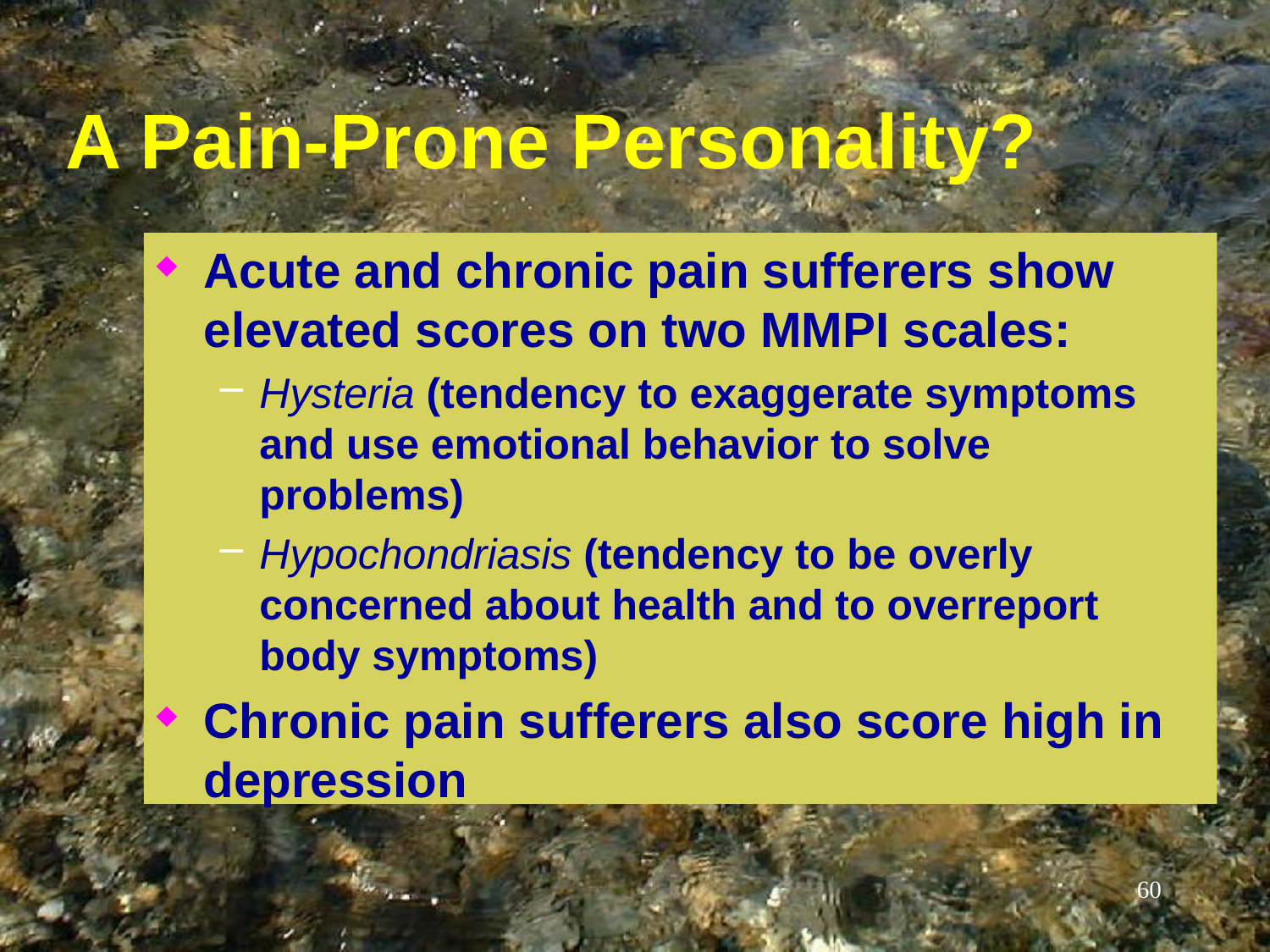

# A Pain-Prone Personality?
Acute and chronic pain sufferers show elevated scores on two MMPI scales:
Hysteria (tendency to exaggerate symptoms and use emotional behavior to solve problems)
Hypochondriasis (tendency to be overly concerned about health and to overreport body symptoms)
Chronic pain sufferers also score high in depression
60